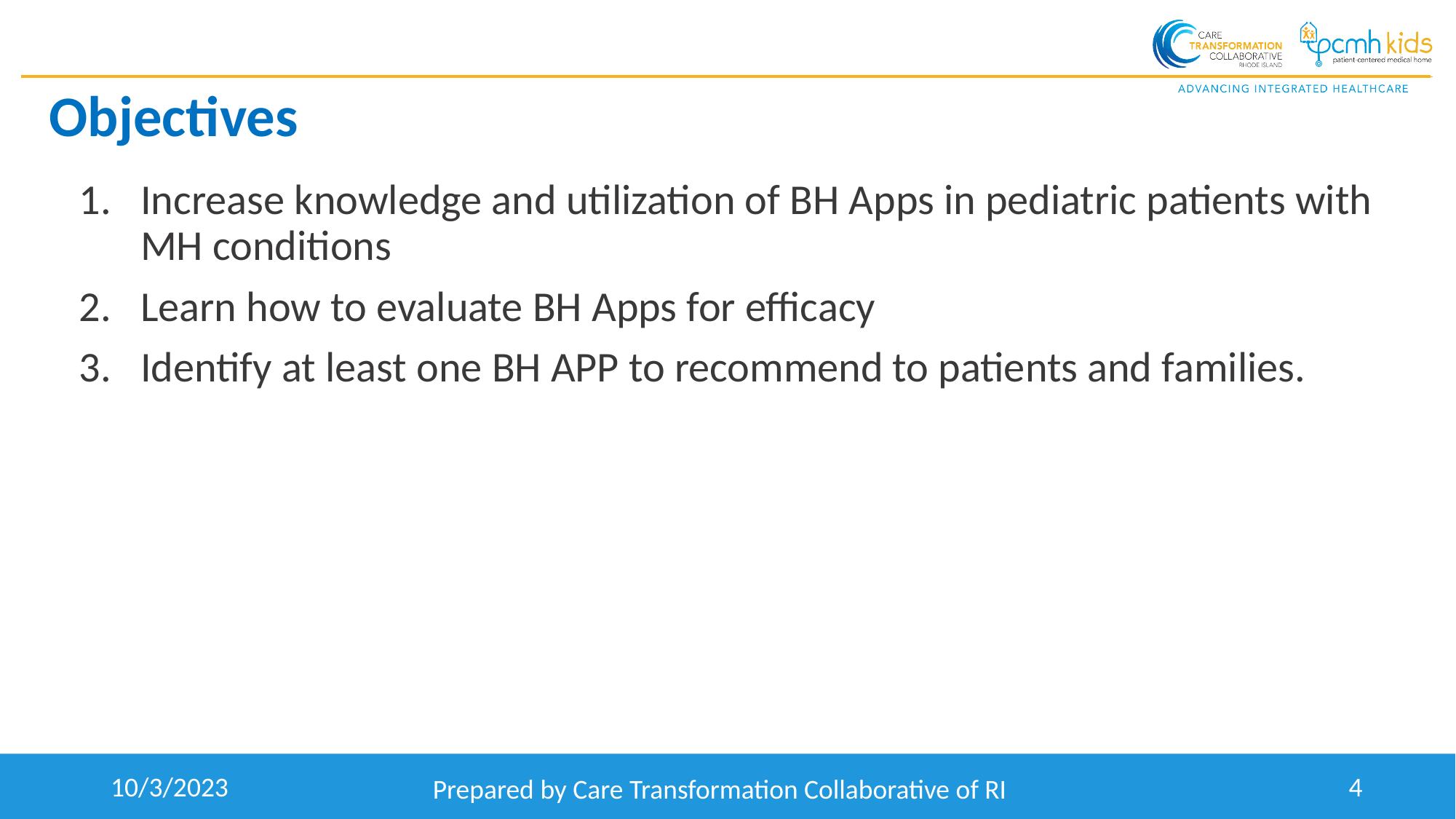

# Objectives
Increase knowledge and utilization of BH Apps in pediatric patients with MH conditions
Learn how to evaluate BH Apps for efficacy
Identify at least one BH APP to recommend to patients and families.